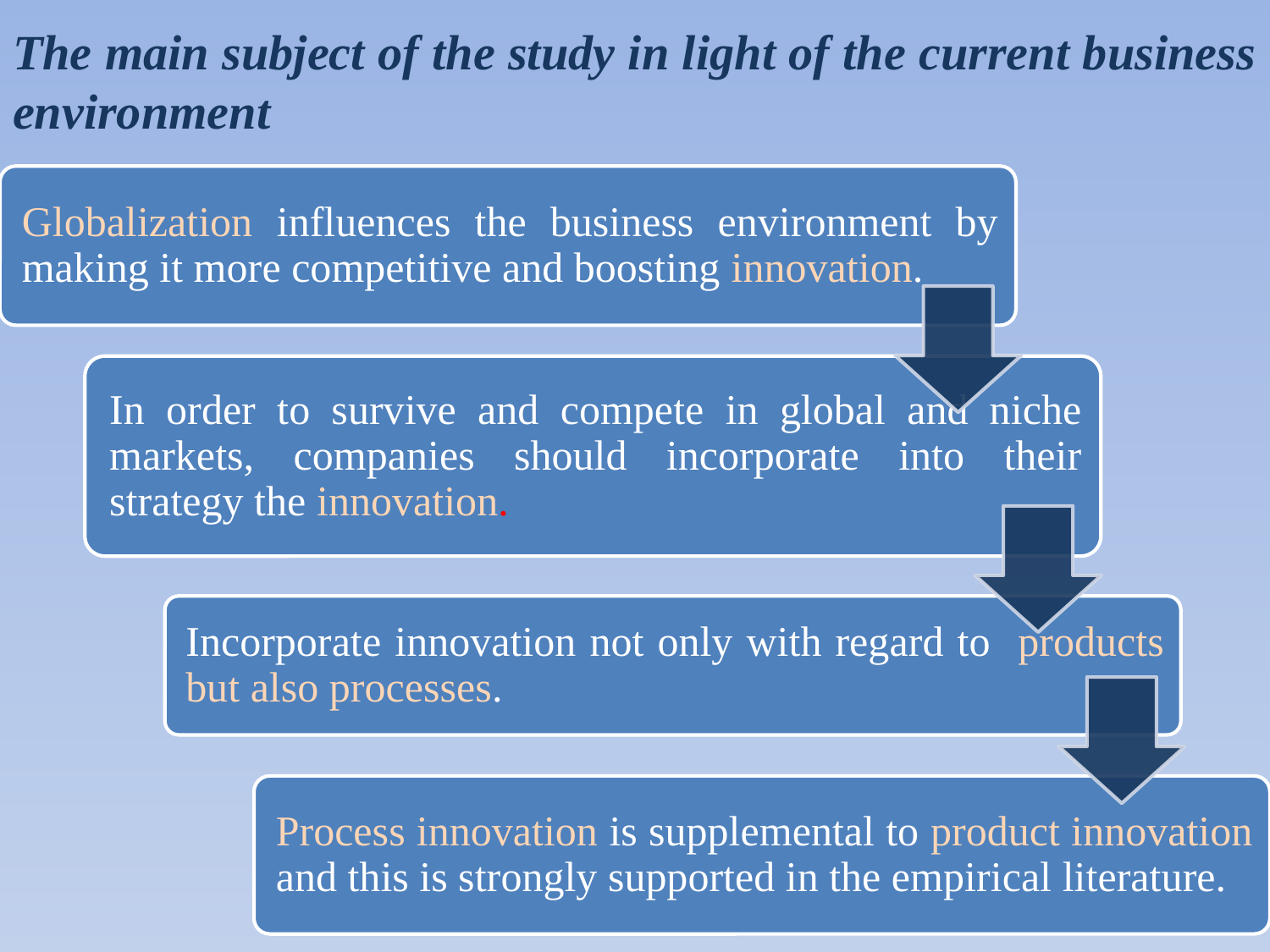

The main subject of the study in light of the current business environment
Globalization influences the business environment by making it more competitive and boosting innovation.
In order to survive and compete in global and niche markets, companies should incorporate into their strategy the innovation.
Incorporate innovation not only with regard to  products but also processes.
Process innovation is supplemental to product innovation and this is strongly supported in the empirical literature.